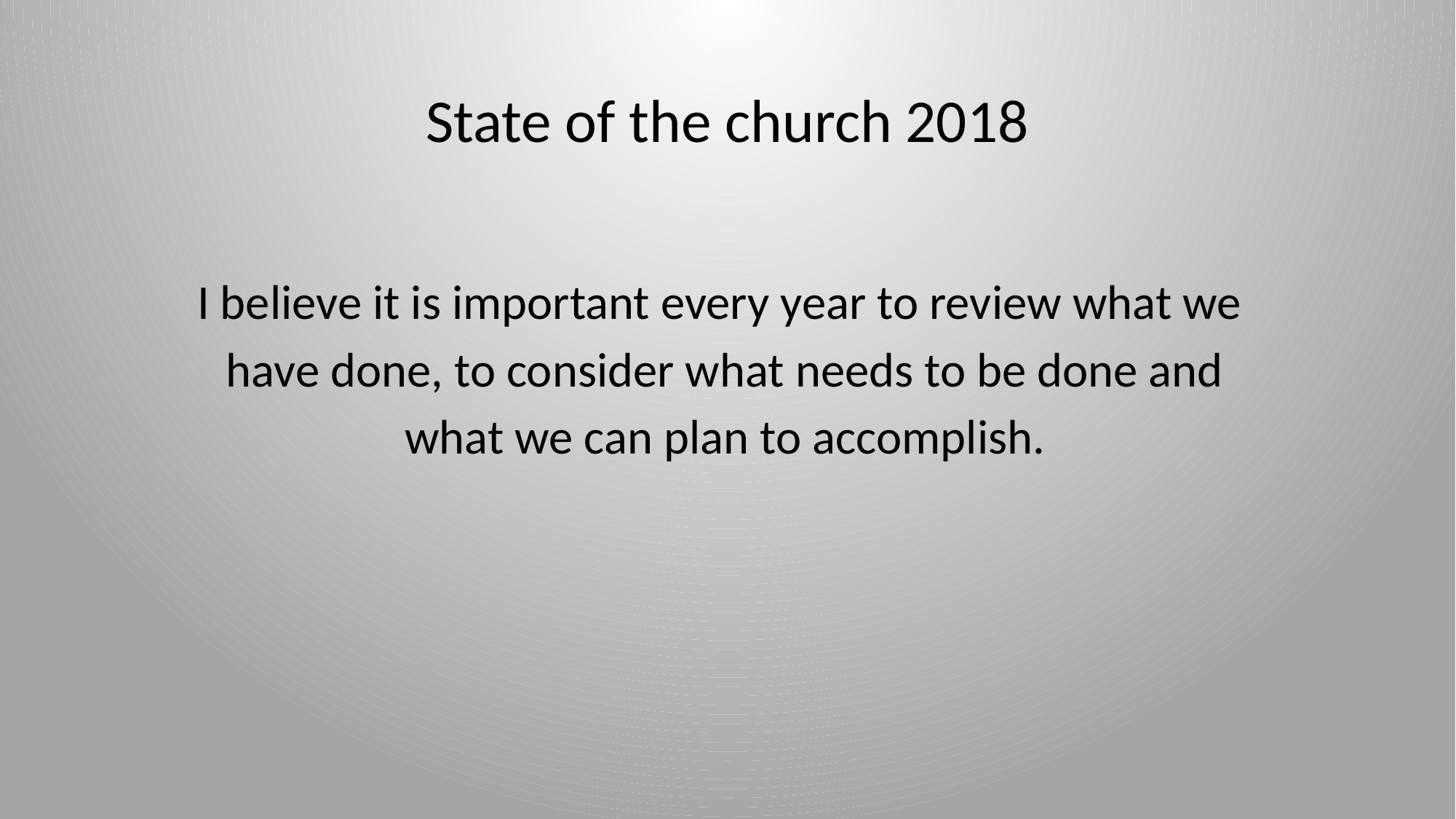

# State of the church 2018

I believe it is important every year to review what we
 have done, to consider what needs to be done and
 what we can plan to accomplish.